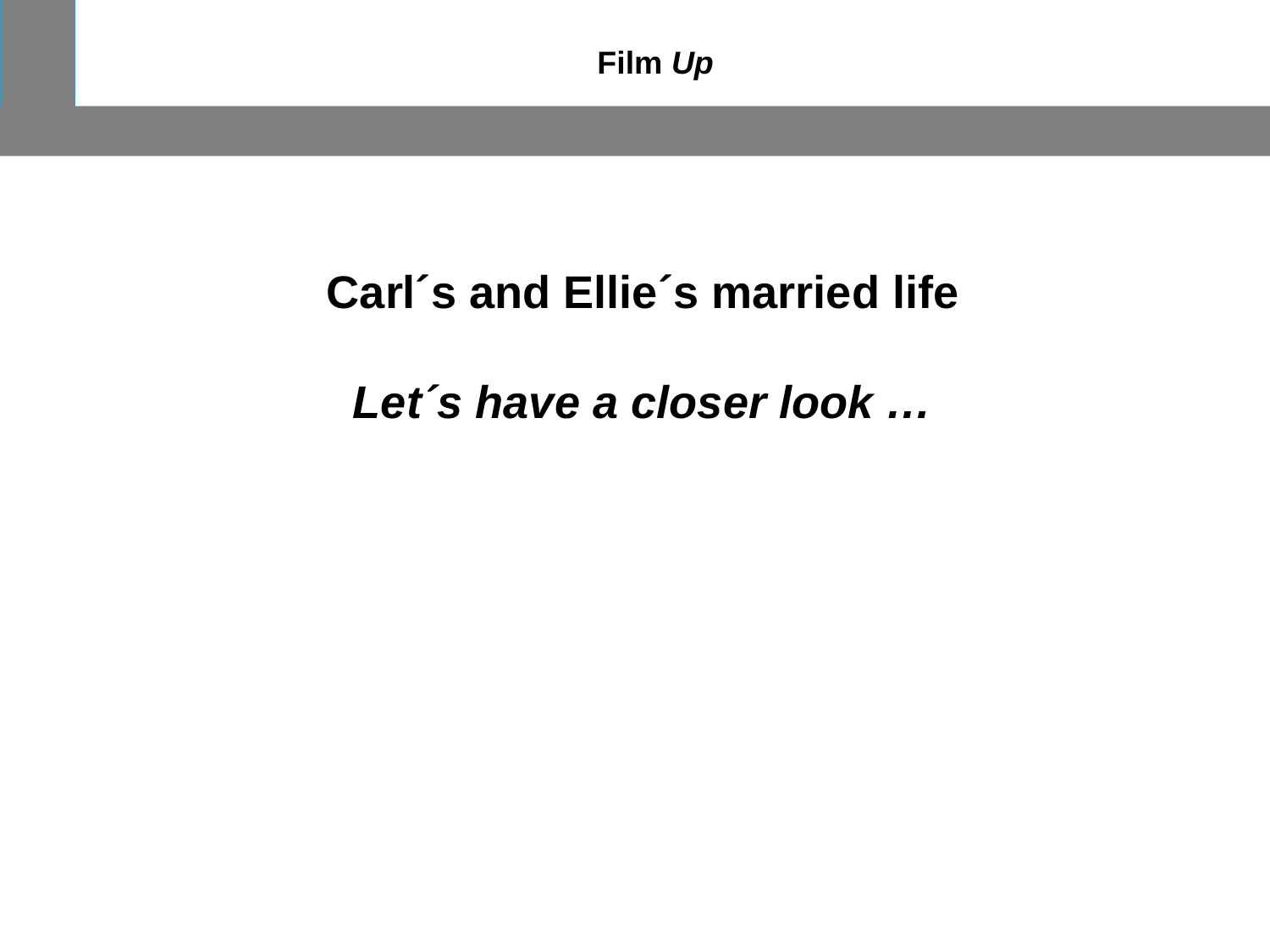

Film Up

Carl´s and Ellie´s married life

Let´s have a closer look …